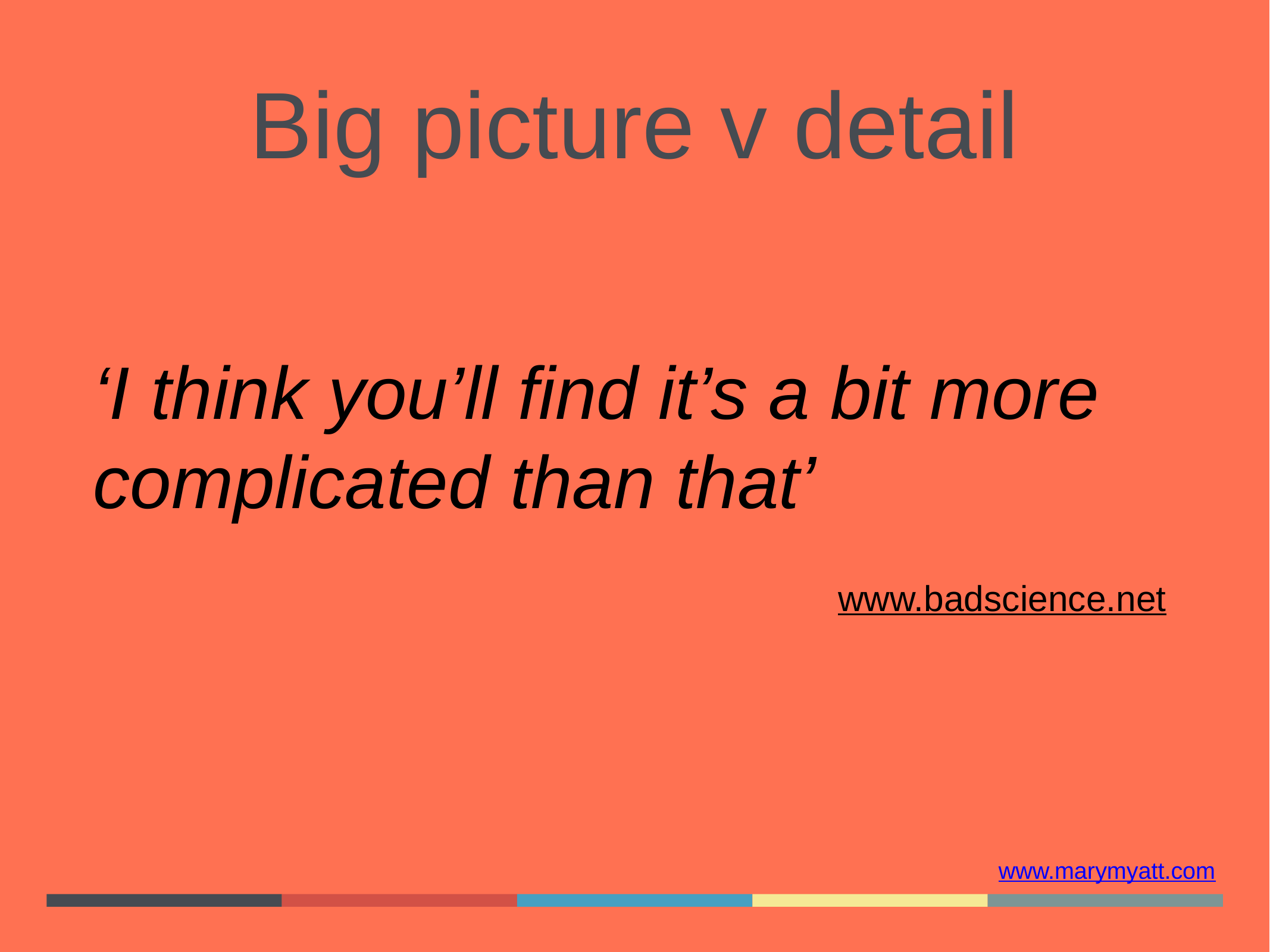

# Big picture v detail
‘I think you’ll find it’s a bit more complicated than that’
www.badscience.net